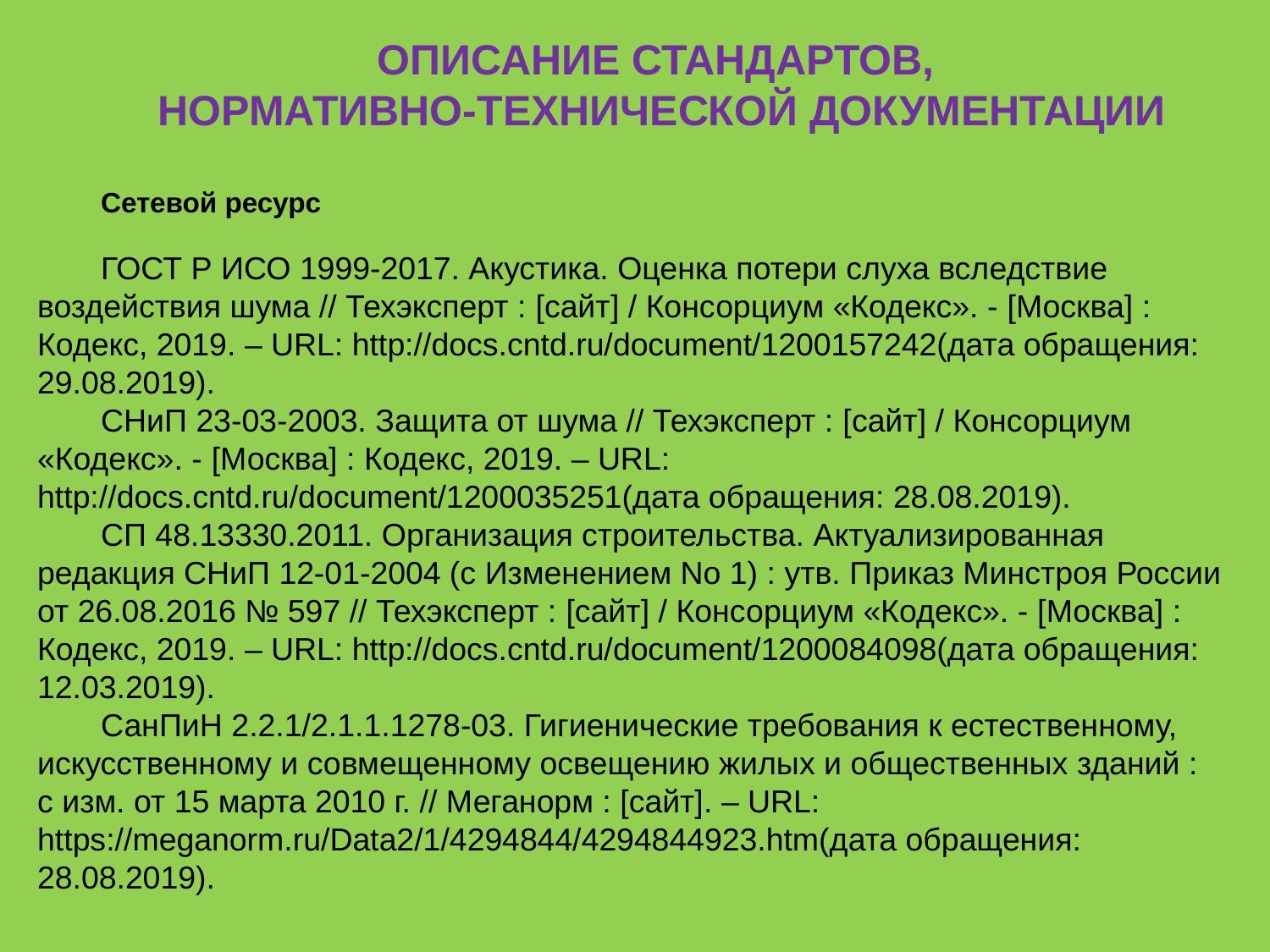

ОПИСАНИЕ СТАНДАРТОВ,
НОРМАТИВНО-ТЕХНИЧЕСКОЙ ДОКУМЕНТАЦИИ

Сетевой ресурс

ГОСТ Р ИСО 1999-2017. Акустика. Оценка потери слуха вследствие воздействия шума // Техэксперт : [сайт] / Консорциум «Кодекс». - [Москва] : Кодекс, 2019. – URL: http://docs.cntd.ru/document/1200157242(дата обращения: 29.08.2019).
СНиП 23-03-2003. Защита от шума // Техэксперт : [сайт] / Консорциум «Кодекс». - [Москва] : Кодекс, 2019. – URL: http://docs.cntd.ru/document/1200035251(дата обращения: 28.08.2019).
СП 48.13330.2011. Организация строительства. Актуализированная редакция СНиП 12-01-2004 (с Изменением No 1) : утв. Приказ Минстроя России от 26.08.2016 № 597 // Техэксперт : [сайт] / Консорциум «Кодекс». - [Москва] : Кодекс, 2019. – URL: http://docs.cntd.ru/document/1200084098(дата обращения: 12.03.2019).
СанПиН 2.2.1/2.1.1.1278-03. Гигиенические требования к естественному, искусственному и совмещенному освещению жилых и общественных зданий : с изм. от 15 марта 2010 г. // Меганорм : [сайт]. – URL: https://meganorm.ru/Data2/1/4294844/4294844923.htm(дата обращения: 28.08.2019).